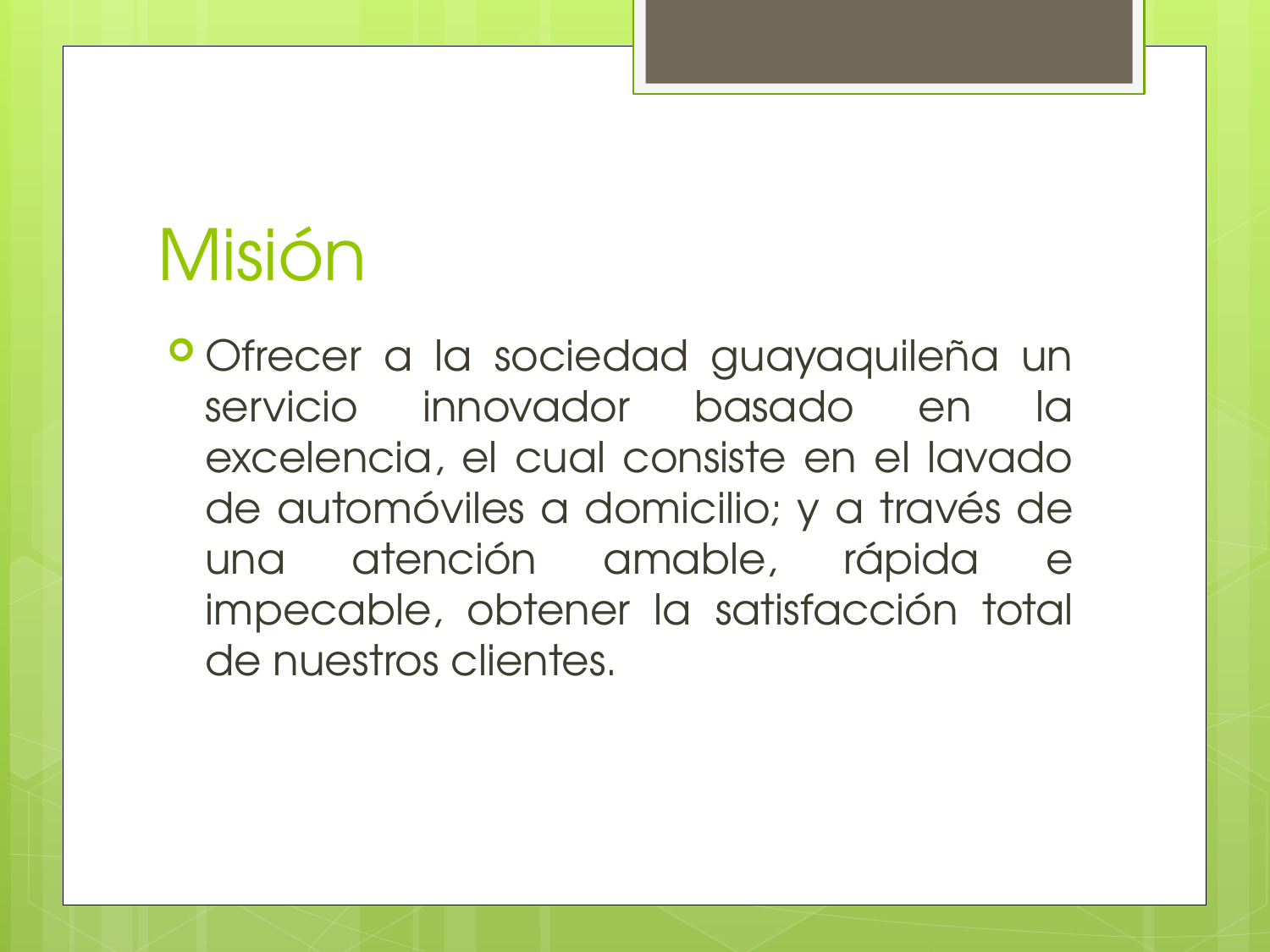

# Misión
Ofrecer a la sociedad guayaquileña un servicio innovador basado en la excelencia, el cual consiste en el lavado de automóviles a domicilio; y a través de una atención amable, rápida e impecable, obtener la satisfacción total de nuestros clientes.